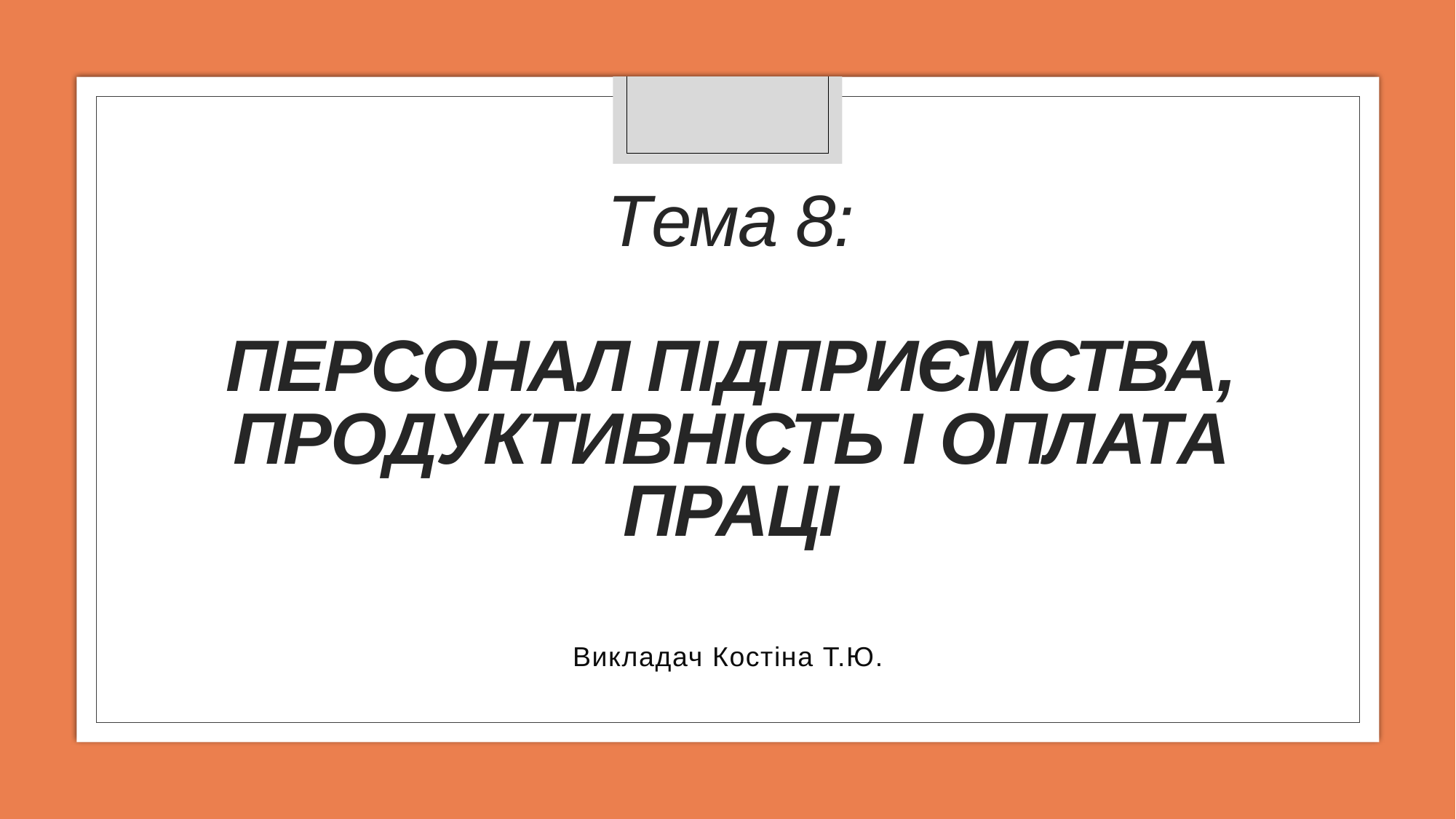

# Тема 8: ПЕРСОНАЛ ПІДПРИЄМСТВА, ПРОДУКТИВНІСТЬ І ОПЛАТА ПРАЦІ
Викладач Костіна Т.Ю.